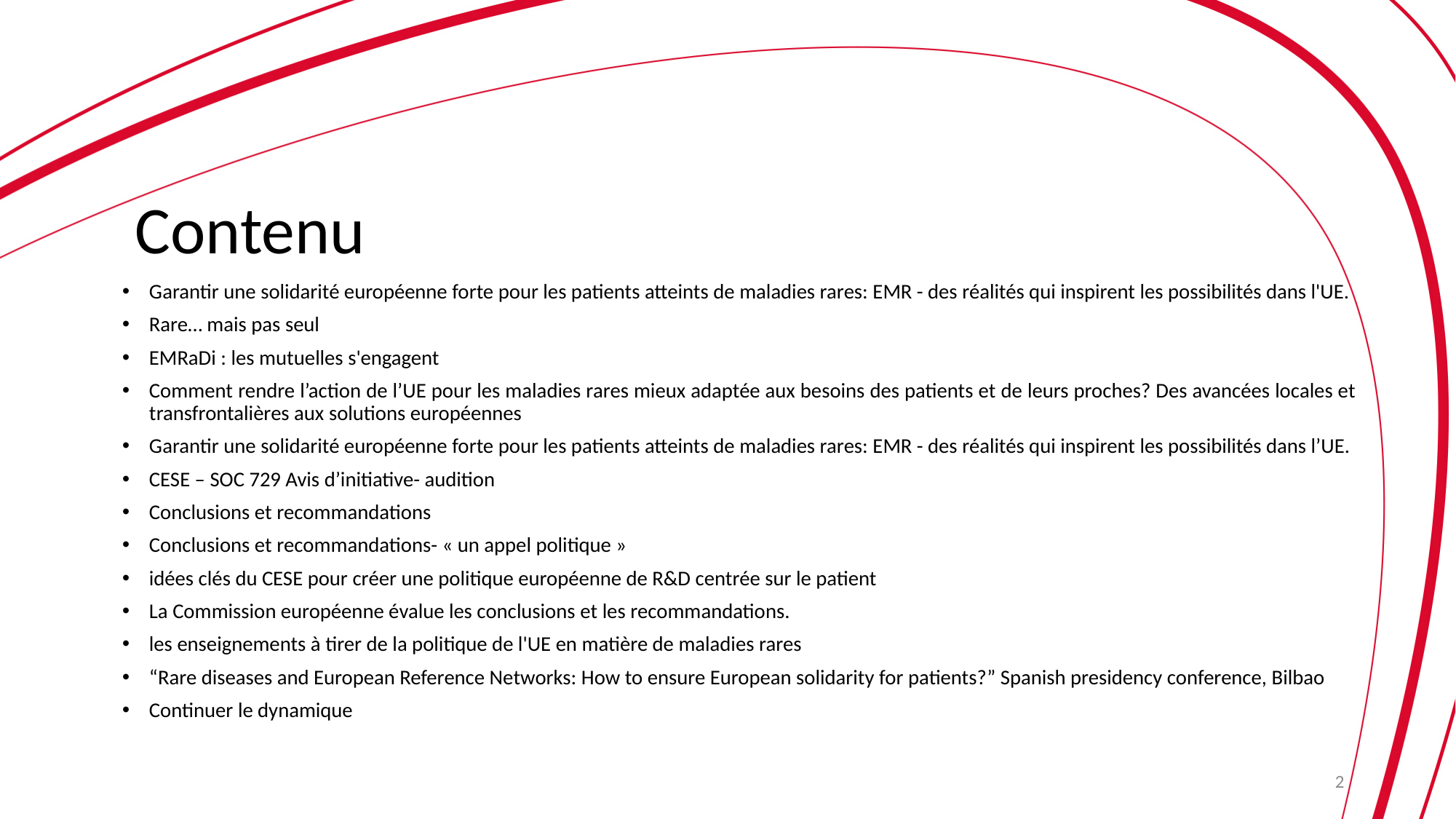

# Contenu
Garantir une solidarité européenne forte pour les patients atteints de maladies rares: EMR - des réalités qui inspirent les possibilités dans l'UE.
Rare… mais pas seul
EMRaDi : les mutuelles s'engagent
Comment rendre l’action de l’UE pour les maladies rares mieux adaptée aux besoins des patients et de leurs proches? Des avancées locales et transfrontalières aux solutions européennes
Garantir une solidarité européenne forte pour les patients atteints de maladies rares: EMR - des réalités qui inspirent les possibilités dans l’UE.
CESE – SOC 729 Avis d’initiative- audition
Conclusions et recommandations
Conclusions et recommandations- « un appel politique »
idées clés du CESE pour créer une politique européenne de R&D centrée sur le patient
La Commission européenne évalue les conclusions et les recommandations.
les enseignements à tirer de la politique de l'UE en matière de maladies rares
“Rare diseases and European Reference Networks: How to ensure European solidarity for patients?” Spanish presidency conference, Bilbao
Continuer le dynamique

2